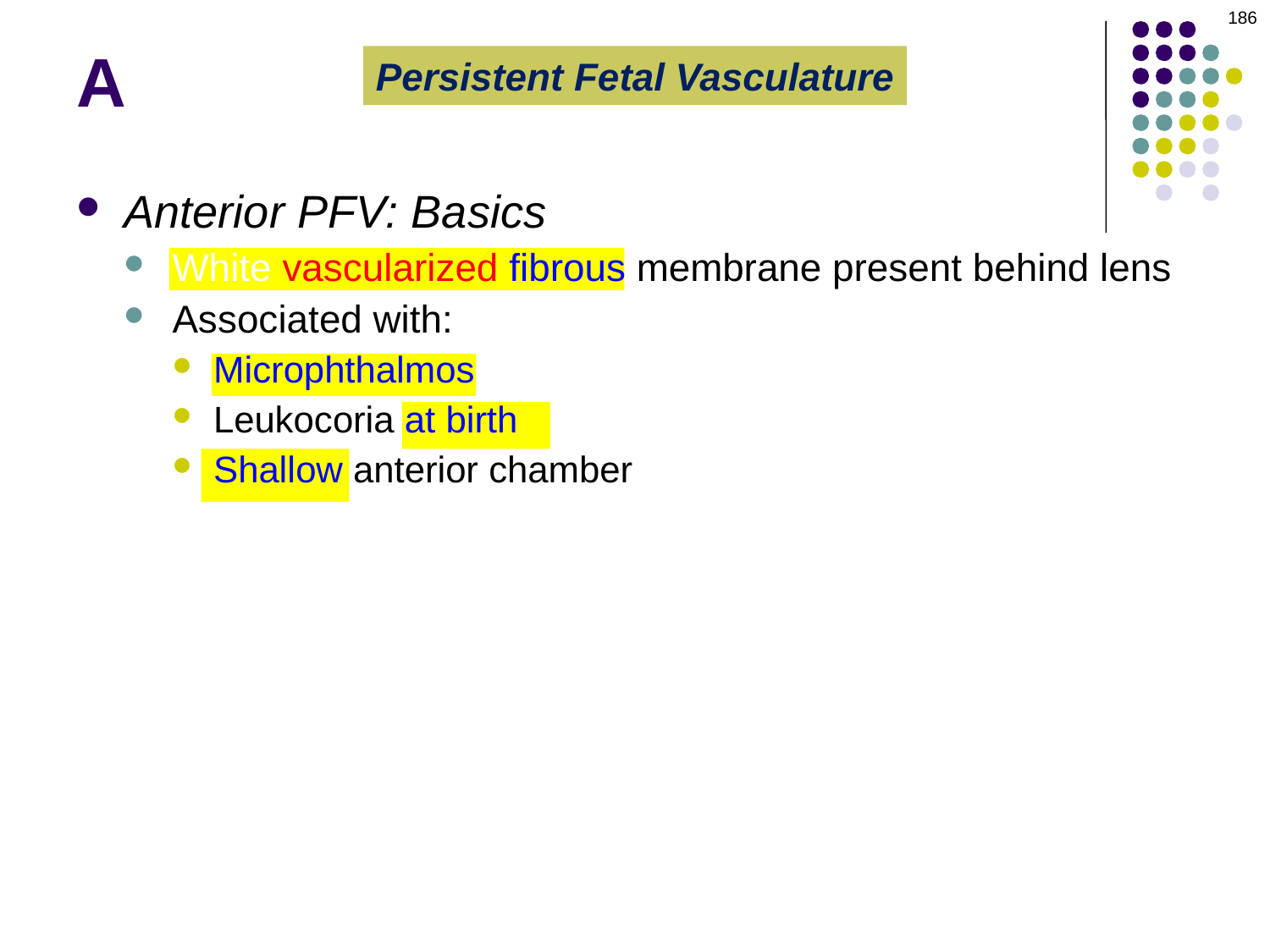

186
# A
Persistent Fetal Vasculature
Anterior PFV: Basics
White vascularized fibrous membrane present behind lens
Associated with:
Microphthalmos
Leukocoria at birth
Shallow anterior chamber